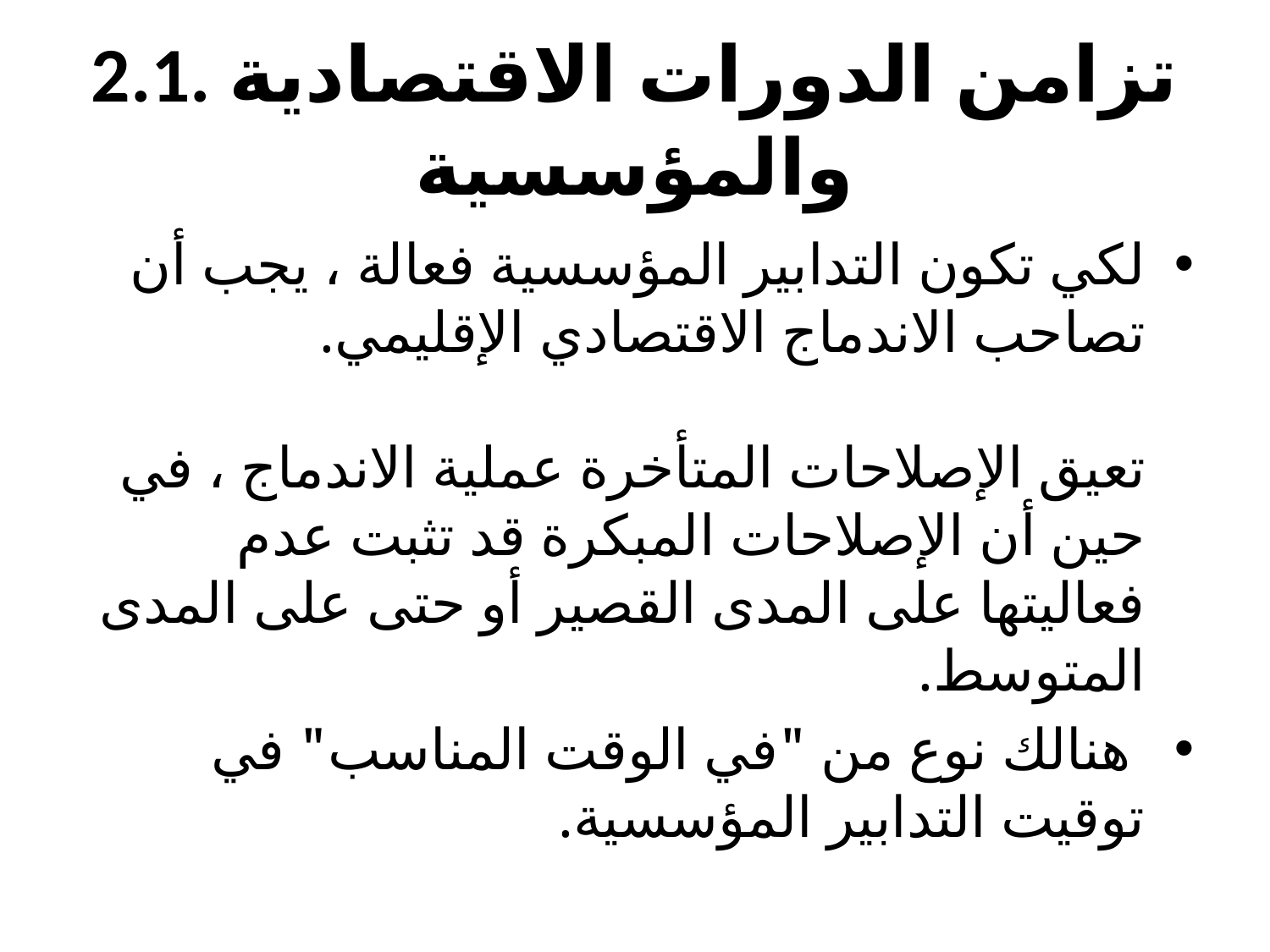

# 2.1. تزامن الدورات الاقتصادية والمؤسسية
لكي تكون التدابير المؤسسية فعالة ، يجب أن تصاحب الاندماج الاقتصادي الإقليمي.
تعيق الإصلاحات المتأخرة عملية الاندماج ، في حين أن الإصلاحات المبكرة قد تثبت عدم فعاليتها على المدى القصير أو حتى على المدى المتوسط.
 هنالك نوع من "في الوقت المناسب" في توقيت التدابير المؤسسية.